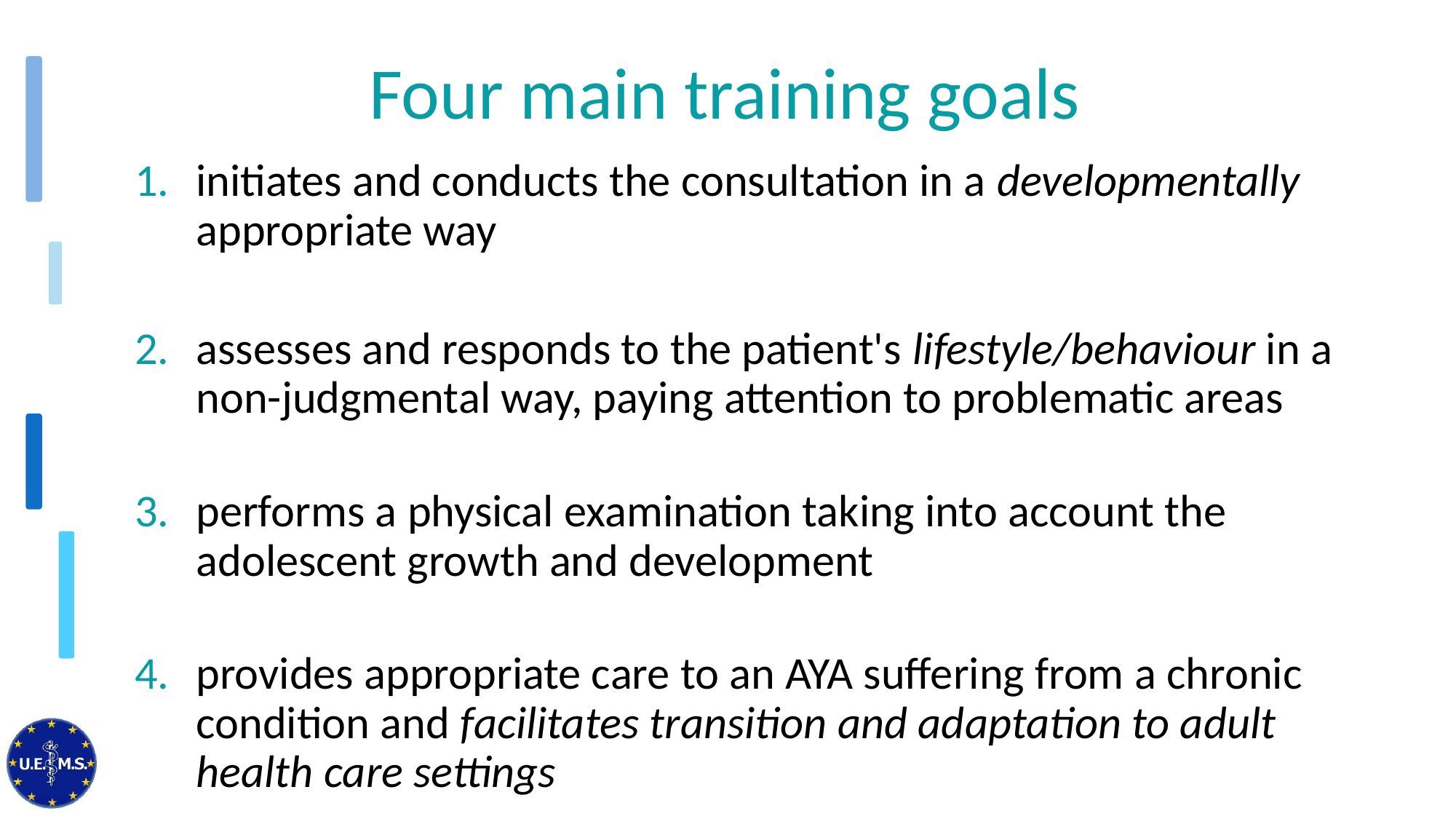

# Four main training goals
initiates and conducts the consultation in a developmentally appropriate way
assesses and responds to the patient's lifestyle/behaviour in a non-judgmental way, paying attention to problematic areas
performs a physical examination taking into account the adolescent growth and development
provides appropriate care to an AYA suffering from a chronic condition and facilitates transition and adaptation to adult health care settings